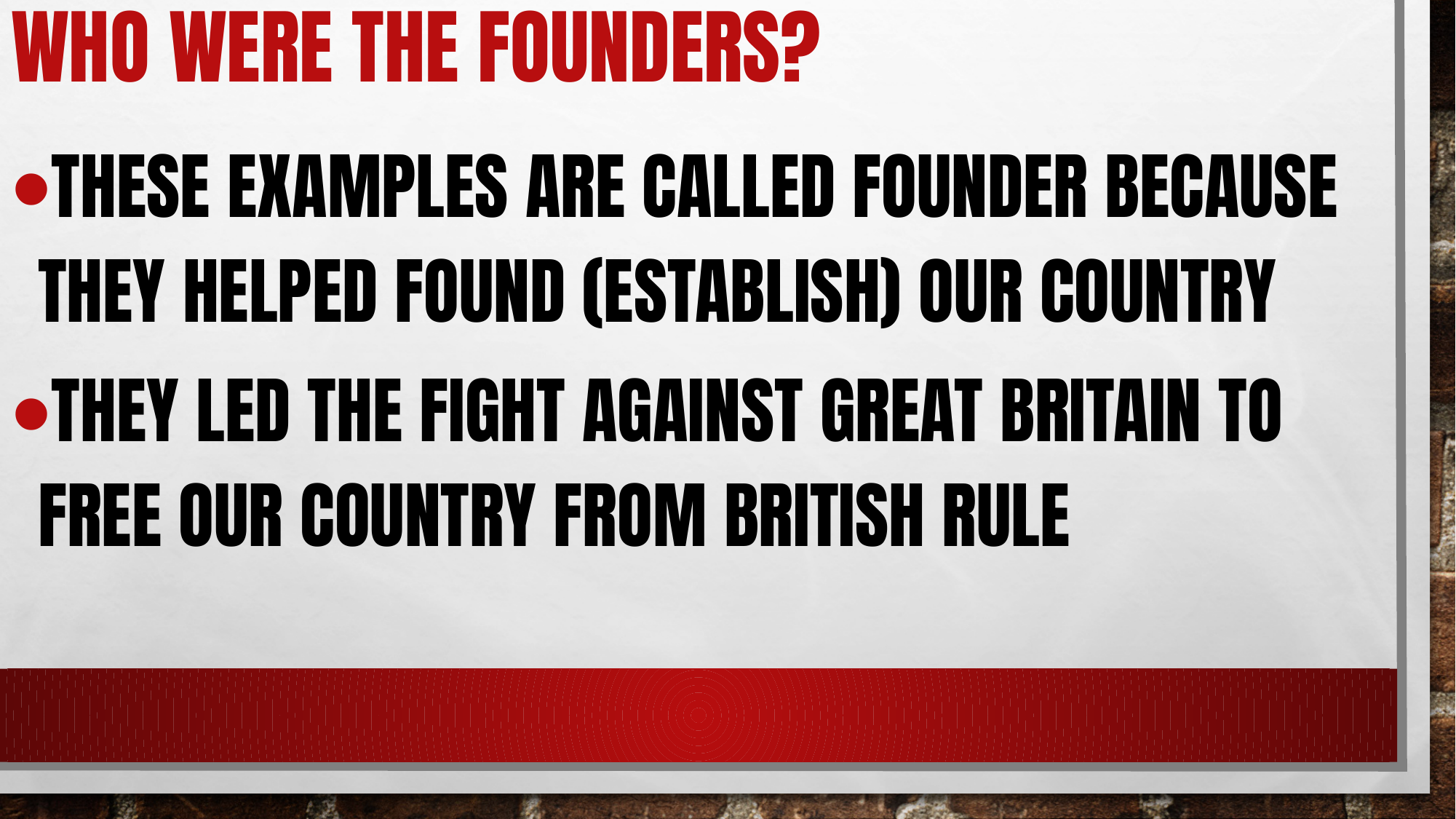

# Who were the founders?
These examples are called founder because they helped found (establish) our country
They led the fight against great Britain to free our country from British rule